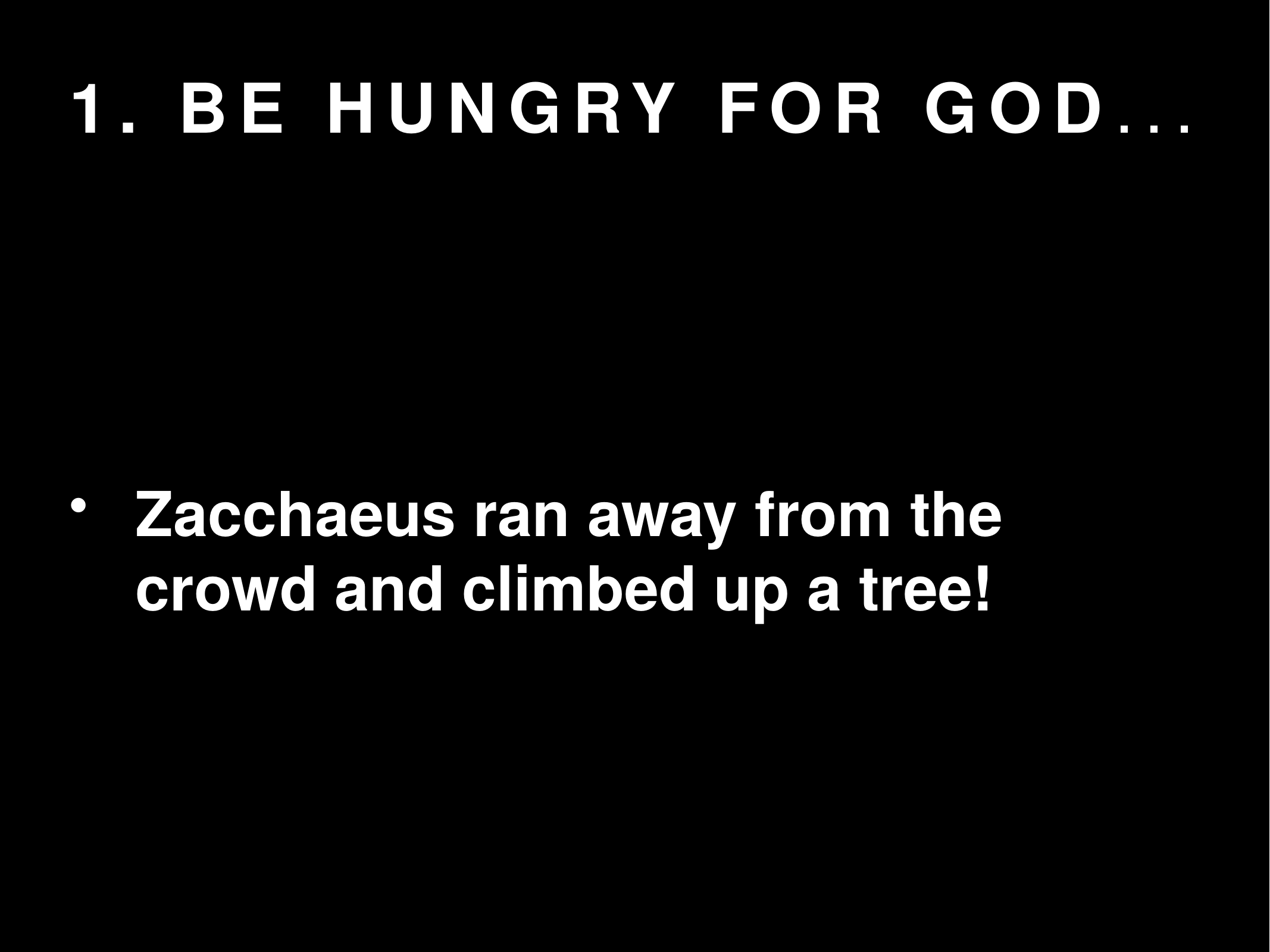

# 1. Be hungry for god...
Zacchaeus ran away from the crowd and climbed up a tree!